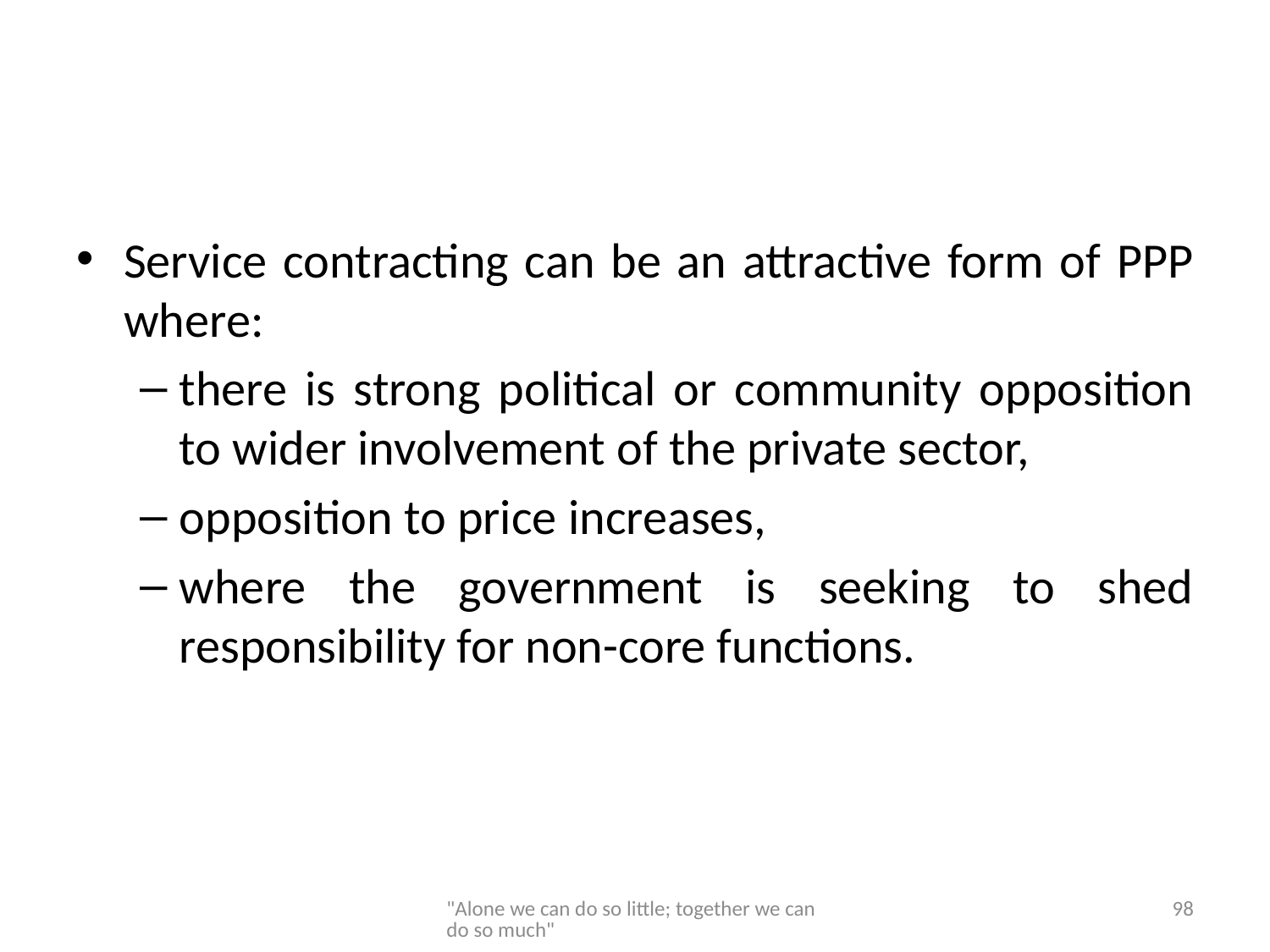

Service contracting can be an attractive form of PPP where:
there is strong political or community opposition to wider involvement of the private sector,
opposition to price increases,
where the government is seeking to shed responsibility for non-core functions.

"Alone we can do so little; together we can do so much"
98